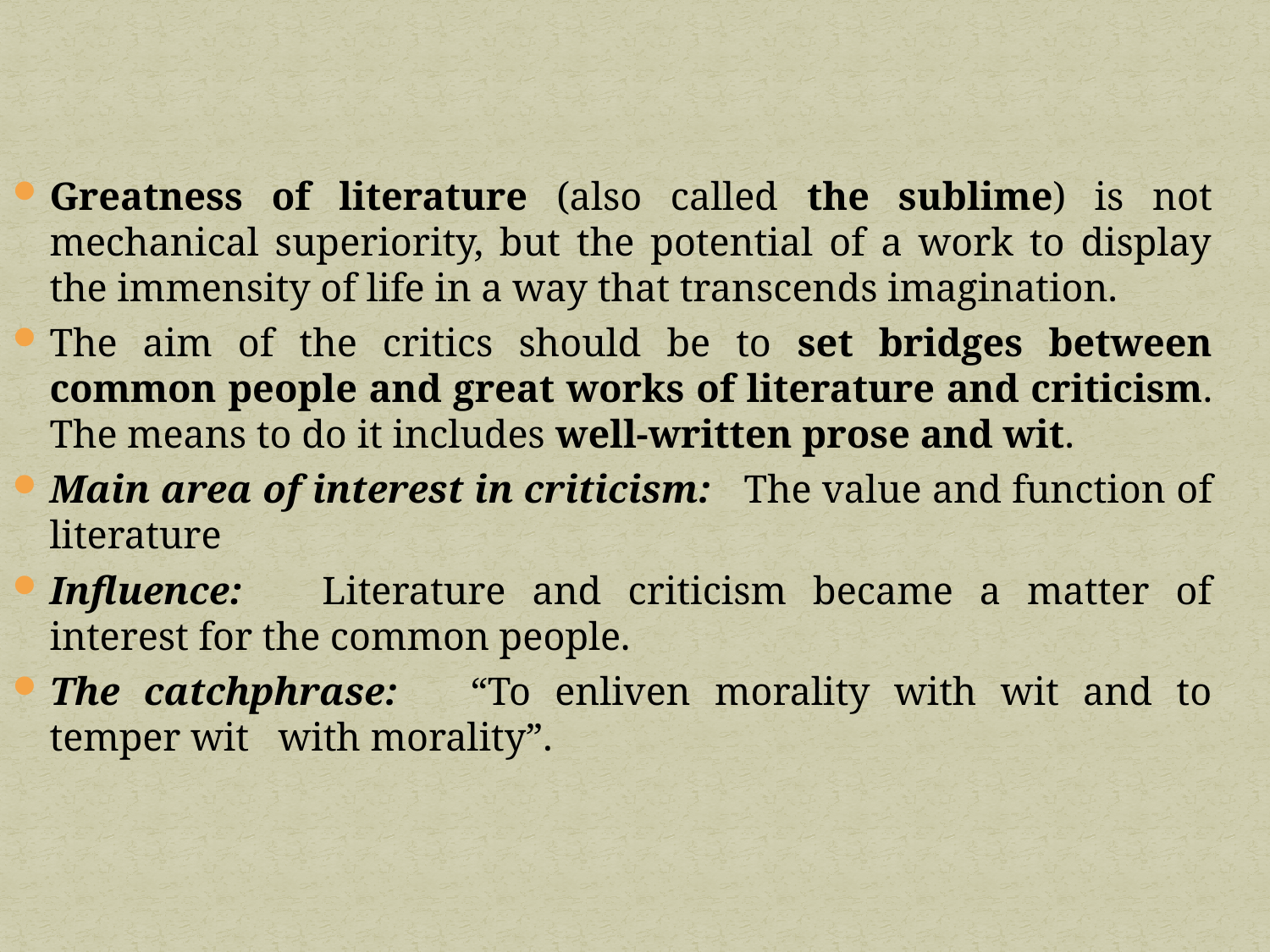

Greatness of literature (also called the sublime) is not mechanical superiority, but the potential of a work to display the immensity of life in a way that transcends imagination.
The aim of the critics should be to set bridges between common people and great works of literature and criticism. The means to do it includes well-written prose and wit.
Main area of interest in criticism:   The value and function of literature
Influence:   Literature and criticism became a matter of interest for the common people.
The catchphrase:   “To enliven morality with wit and to temper wit 							with morality”.